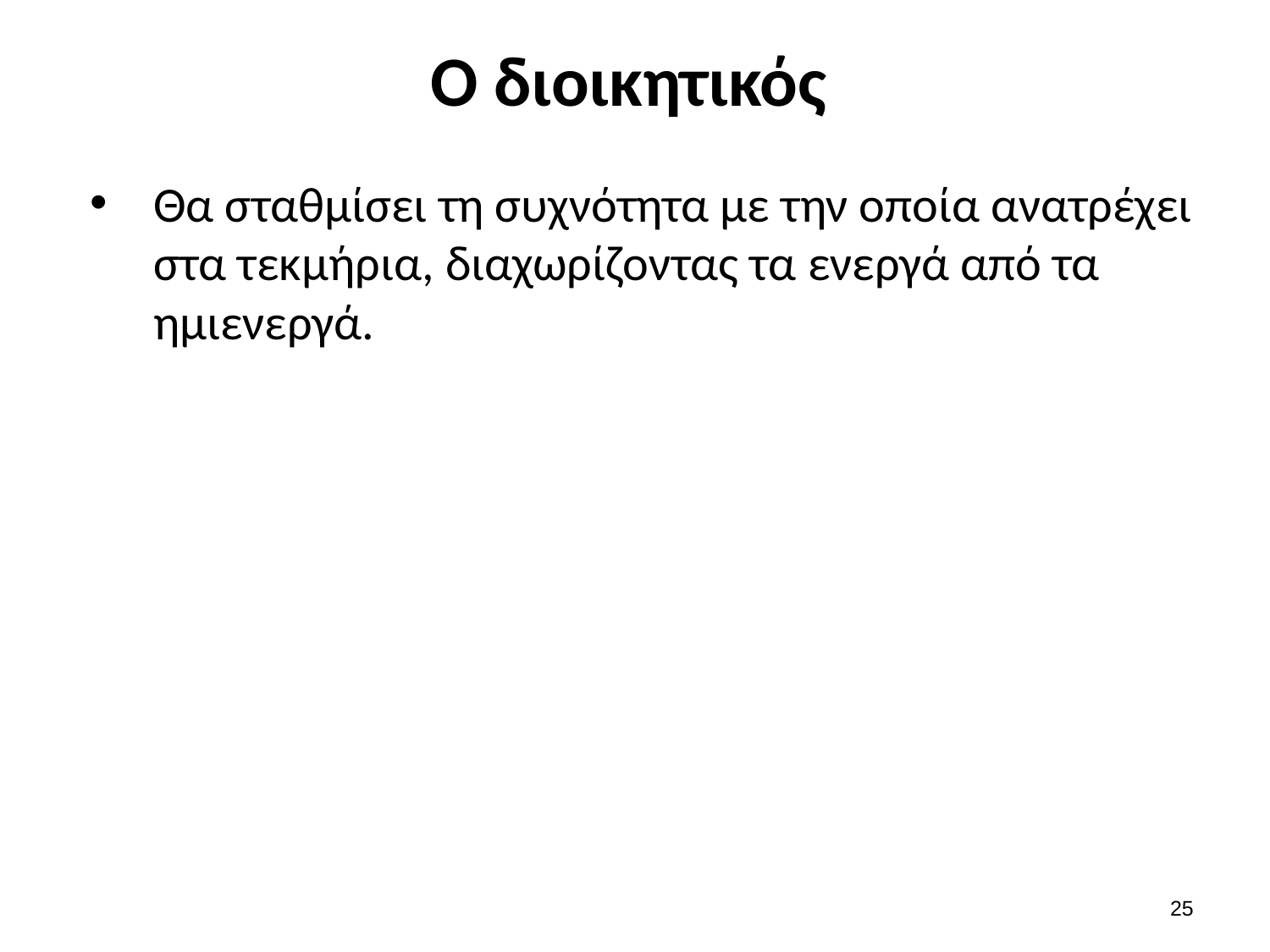

# Ο διοικητικός
Θα σταθμίσει τη συχνότητα με την οποία ανατρέχει στα τεκμήρια, διαχωρίζοντας τα ενεργά από τα ημιενεργά.
25